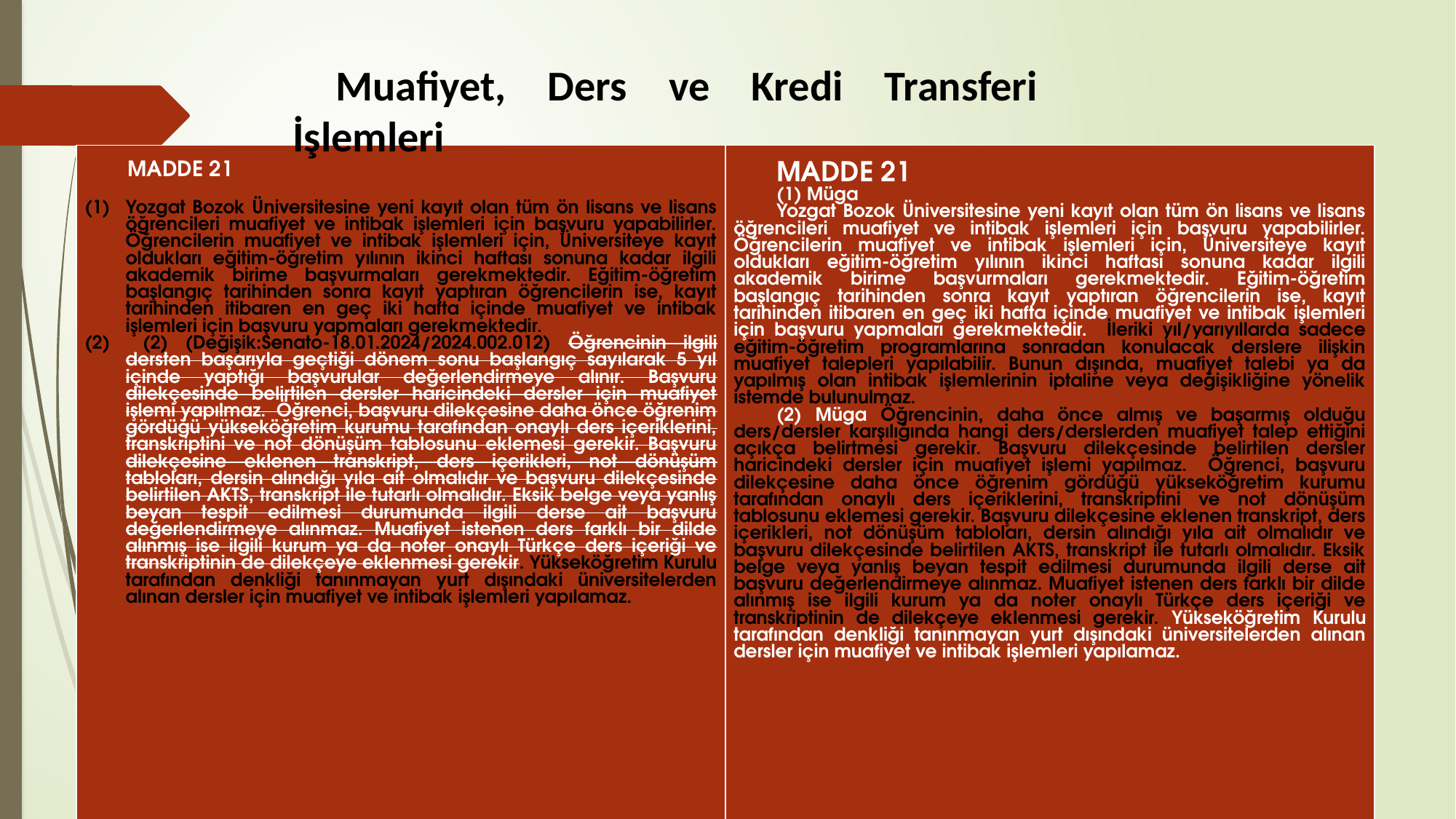

Muafiyet, Ders ve Kredi Transferi İşlemleri
| MADDE 21 Yozgat Bozok Üniversitesine yeni kayıt olan tüm ön lisans ve lisans öğrencileri muafiyet ve intibak işlemleri için başvuru yapabilirler. Öğrencilerin muafiyet ve intibak işlemleri için, Üniversiteye kayıt oldukları eğitim-öğretim yılının ikinci haftası sonuna kadar ilgili akademik birime başvurmaları gerekmektedir. Eğitim-öğretim başlangıç tarihinden sonra kayıt yaptıran öğrencilerin ise, kayıt tarihinden itibaren en geç iki hafta içinde muafiyet ve intibak işlemleri için başvuru yapmaları gerekmektedir. (2) (Değişik:Senato-18.01.2024/2024.002.012) Öğrencinin ilgili dersten başarıyla geçtiği dönem sonu başlangıç sayılarak 5 yıl içinde yaptığı başvurular değerlendirmeye alınır. Başvuru dilekçesinde belirtilen dersler haricindeki dersler için muafiyet işlemi yapılmaz. Öğrenci, başvuru dilekçesine daha önce öğrenim gördüğü yükseköğretim kurumu tarafından onaylı ders içeriklerini, transkriptini ve not dönüşüm tablosunu eklemesi gerekir. Başvuru dilekçesine eklenen transkript, ders içerikleri, not dönüşüm tabloları, dersin alındığı yıla ait olmalıdır ve başvuru dilekçesinde belirtilen AKTS, transkript ile tutarlı olmalıdır. Eksik belge veya yanlış beyan tespit edilmesi durumunda ilgili derse ait başvuru değerlendirmeye alınmaz. Muafiyet istenen ders farklı bir dilde alınmış ise ilgili kurum ya da noter onaylı Türkçe ders içeriği ve transkriptinin de dilekçeye eklenmesi gerekir. Yükseköğretim Kurulu tarafından denkliği tanınmayan yurt dışındaki üniversitelerden alınan dersler için muafiyet ve intibak işlemleri yapılamaz. | MADDE 21 (1) Müga Yozgat Bozok Üniversitesine yeni kayıt olan tüm ön lisans ve lisans öğrencileri muafiyet ve intibak işlemleri için başvuru yapabilirler. Öğrencilerin muafiyet ve intibak işlemleri için, Üniversiteye kayıt oldukları eğitim-öğretim yılının ikinci haftası sonuna kadar ilgili akademik birime başvurmaları gerekmektedir. Eğitim-öğretim başlangıç tarihinden sonra kayıt yaptıran öğrencilerin ise, kayıt tarihinden itibaren en geç iki hafta içinde muafiyet ve intibak işlemleri için başvuru yapmaları gerekmektedir. İleriki yıl/yarıyıllarda sadece eğitim-öğretim programlarına sonradan konulacak derslere ilişkin muafiyet talepleri yapılabilir. Bunun dışında, muafiyet talebi ya da yapılmış olan intibak işlemlerinin iptaline veya değişikliğine yönelik istemde bulunulmaz. (2) Müga Öğrencinin, daha önce almış ve başarmış olduğu ders/dersler karşılığında hangi ders/derslerden muafiyet talep ettiğini açıkça belirtmesi gerekir. Başvuru dilekçesinde belirtilen dersler haricindeki dersler için muafiyet işlemi yapılmaz. Öğrenci, başvuru dilekçesine daha önce öğrenim gördüğü yükseköğretim kurumu tarafından onaylı ders içeriklerini, transkriptini ve not dönüşüm tablosunu eklemesi gerekir. Başvuru dilekçesine eklenen transkript, ders içerikleri, not dönüşüm tabloları, dersin alındığı yıla ait olmalıdır ve başvuru dilekçesinde belirtilen AKTS, transkript ile tutarlı olmalıdır. Eksik belge veya yanlış beyan tespit edilmesi durumunda ilgili derse ait başvuru değerlendirmeye alınmaz. Muafiyet istenen ders farklı bir dilde alınmış ise ilgili kurum ya da noter onaylı Türkçe ders içeriği ve transkriptinin de dilekçeye eklenmesi gerekir. Yükseköğretim Kurulu tarafından denkliği tanınmayan yurt dışındaki üniversitelerden alınan dersler için muafiyet ve intibak işlemleri yapılamaz. |
| --- | --- |